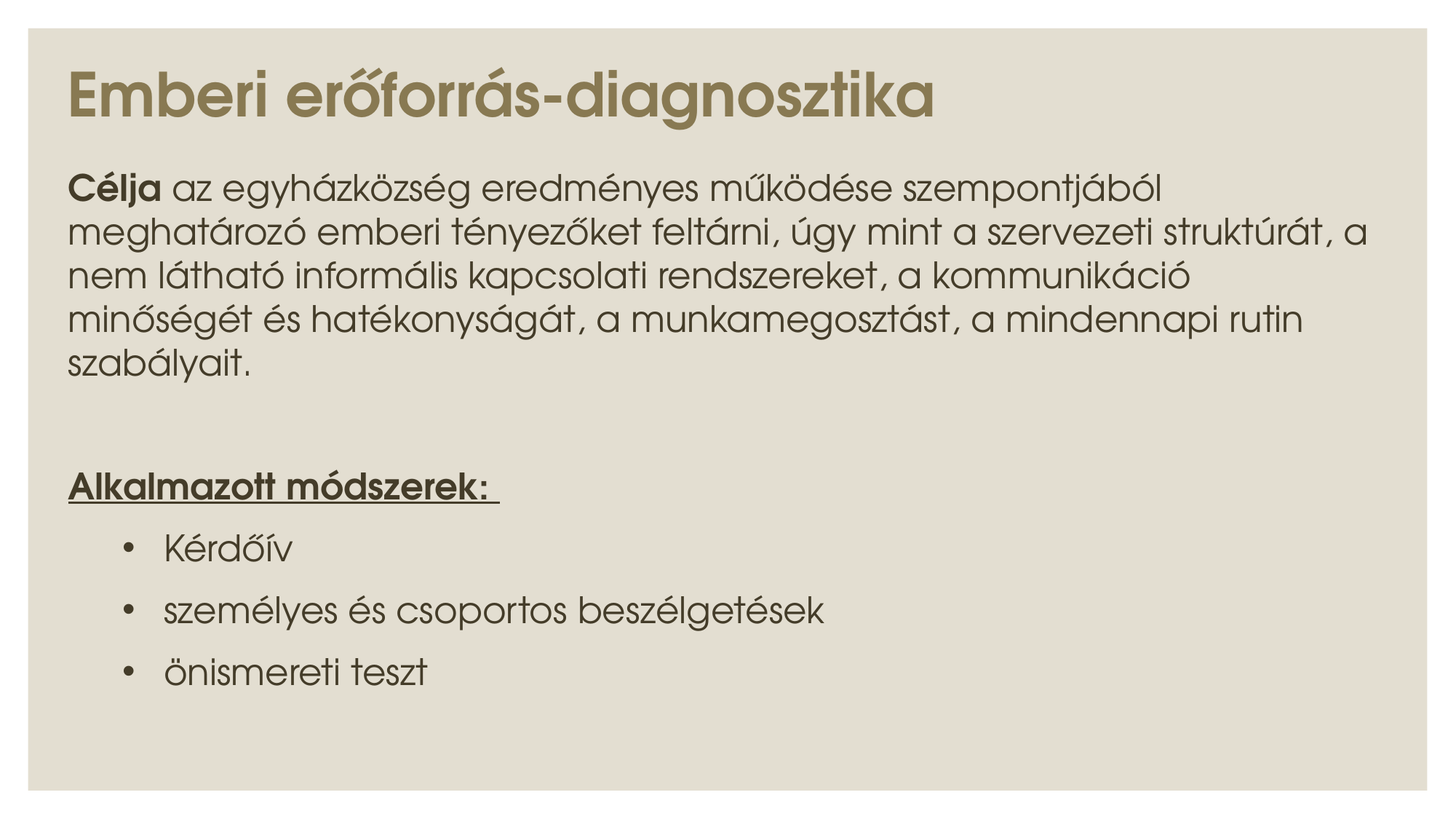

# Emberi erőforrás-diagnosztika
Célja az egyházközség eredményes működése szempontjából meghatározó emberi tényezőket feltárni, úgy mint a szervezeti struktúrát, a nem látható informális kapcsolati rendszereket, a kommunikáció minőségét és hatékonyságát, a munkamegosztást, a mindennapi rutin szabályait.

Alkalmazott módszerek:
Kérdőív
személyes és csoportos beszélgetések
önismereti teszt